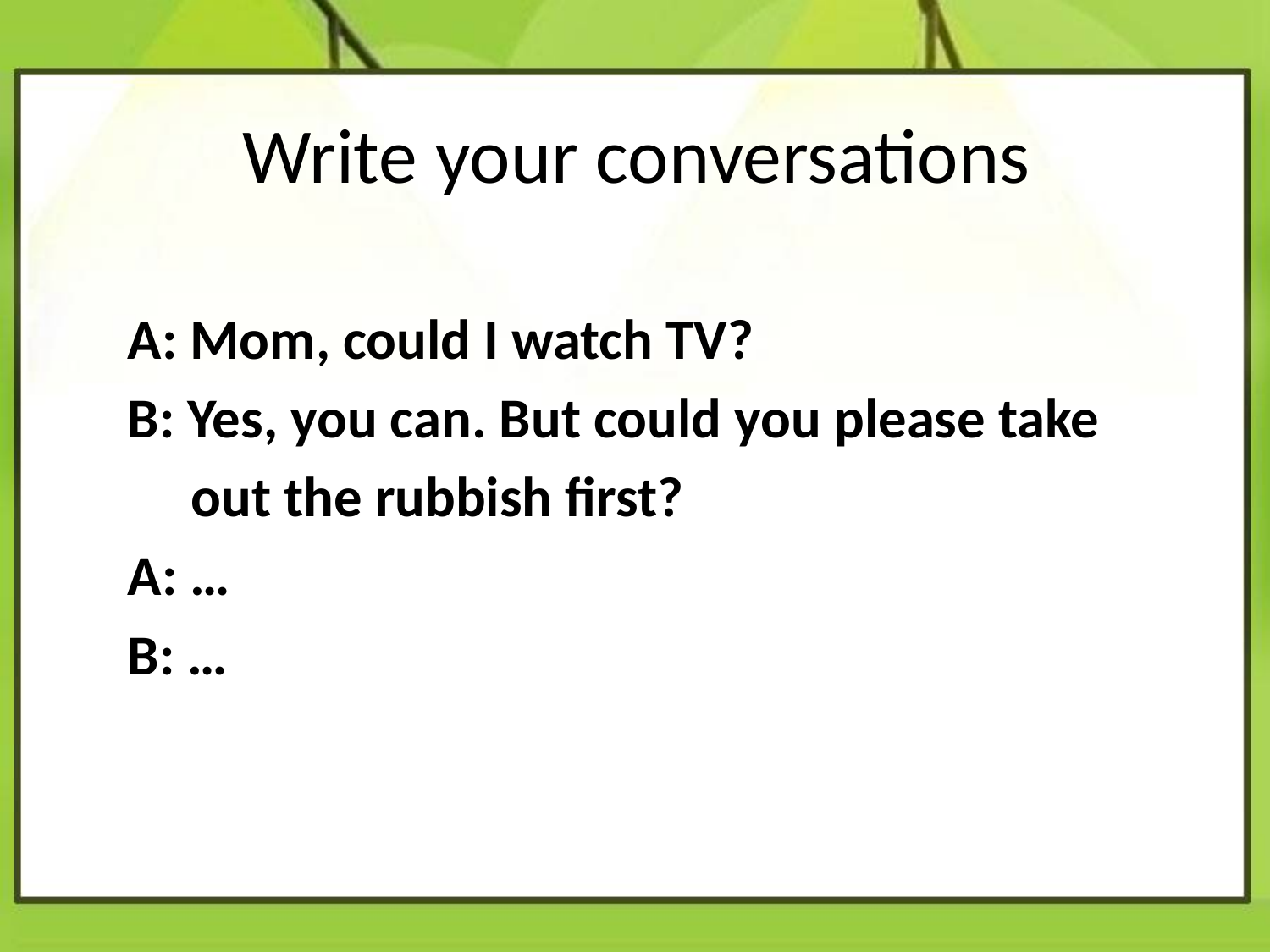

Write your conversations
A: Mom, could I watch TV?
B: Yes, you can. But could you please take
     out the rubbish first?
A: …
B: …